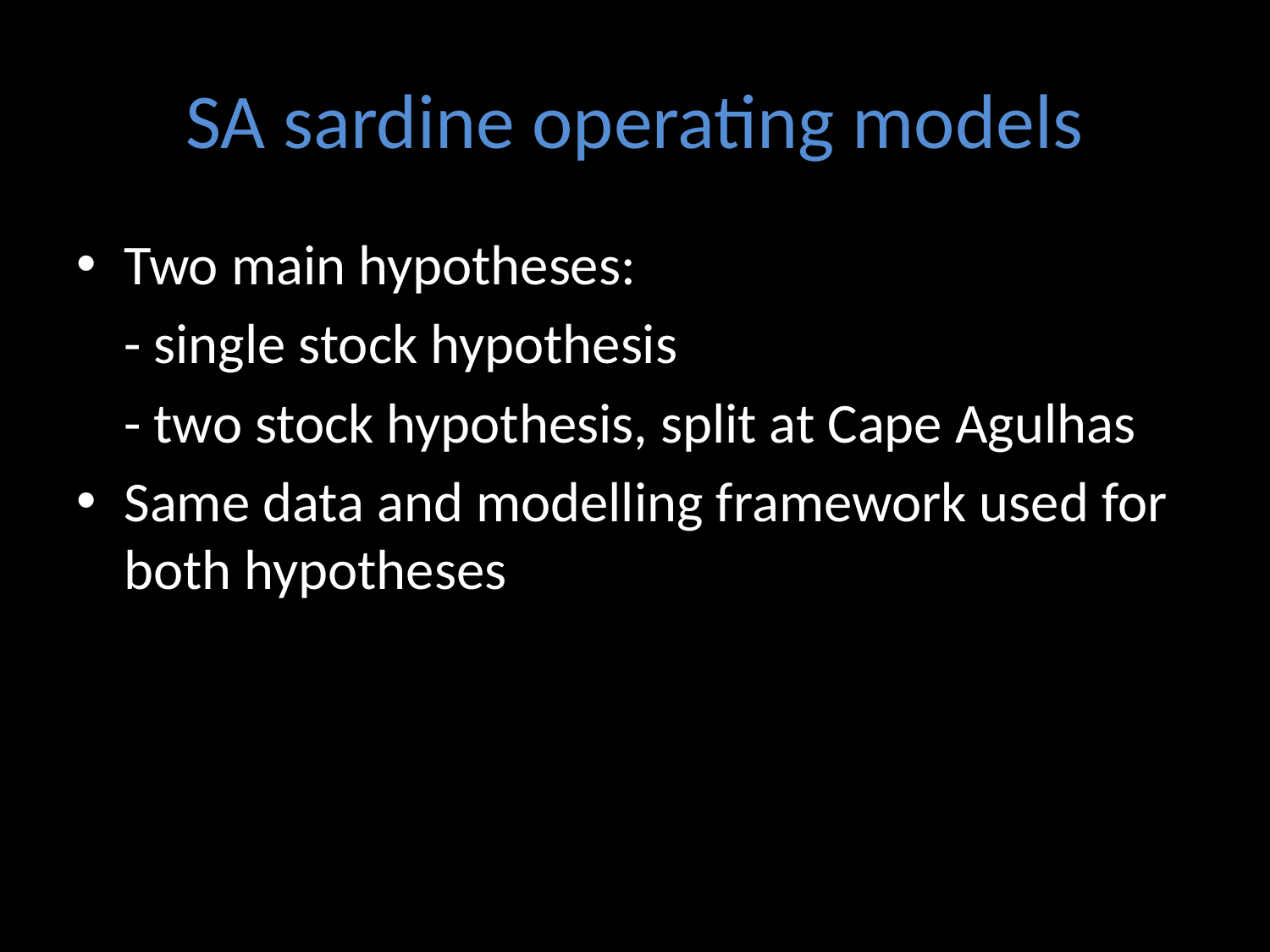

# SA sardine operating models
Two main hypotheses:
	- single stock hypothesis
	- two stock hypothesis, split at Cape Agulhas
Same data and modelling framework used for both hypotheses